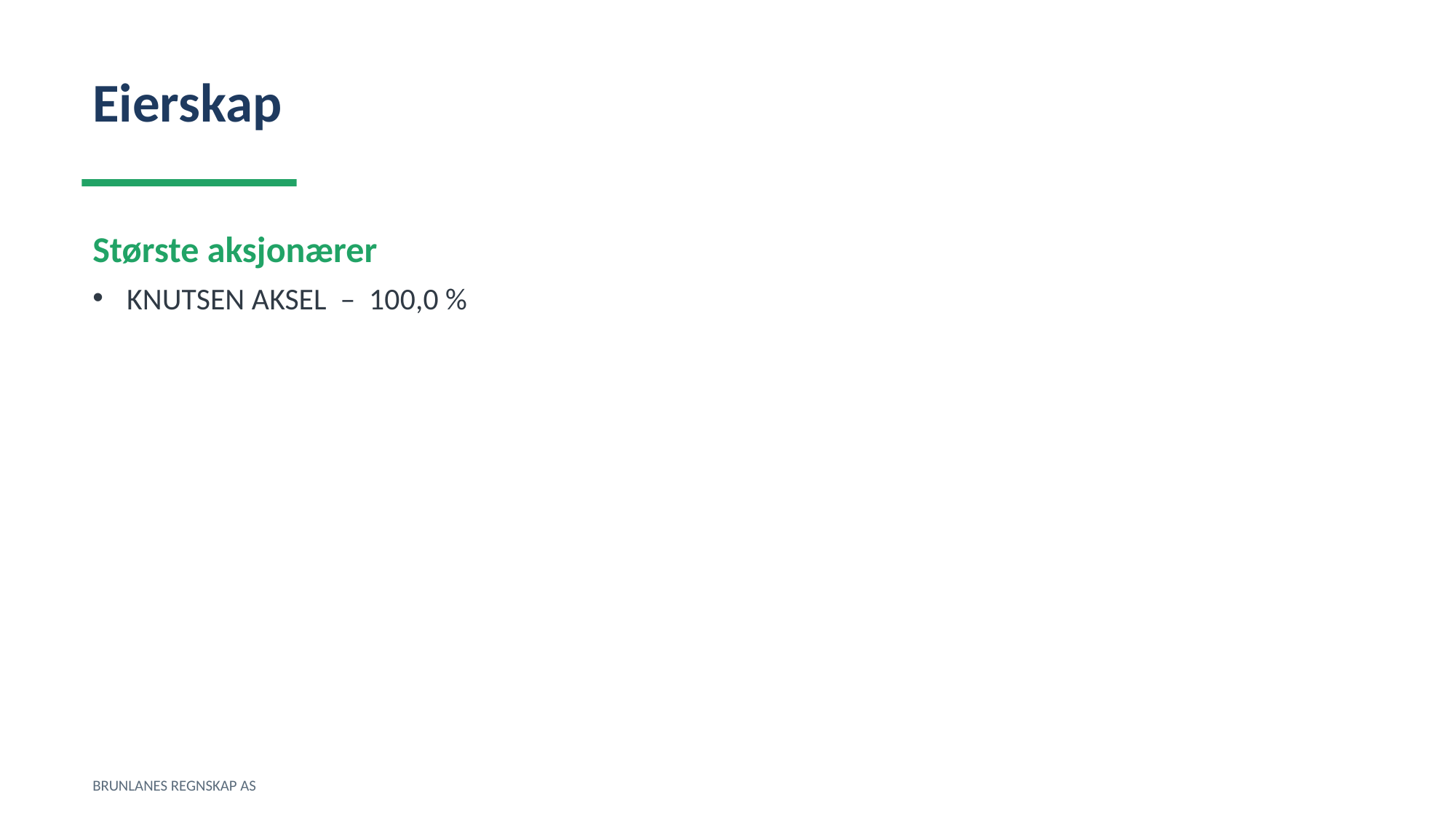

Eierskap

Største aksjonærer
KNUTSEN AKSEL  –  100,0 %
BRUNLANES REGNSKAP AS